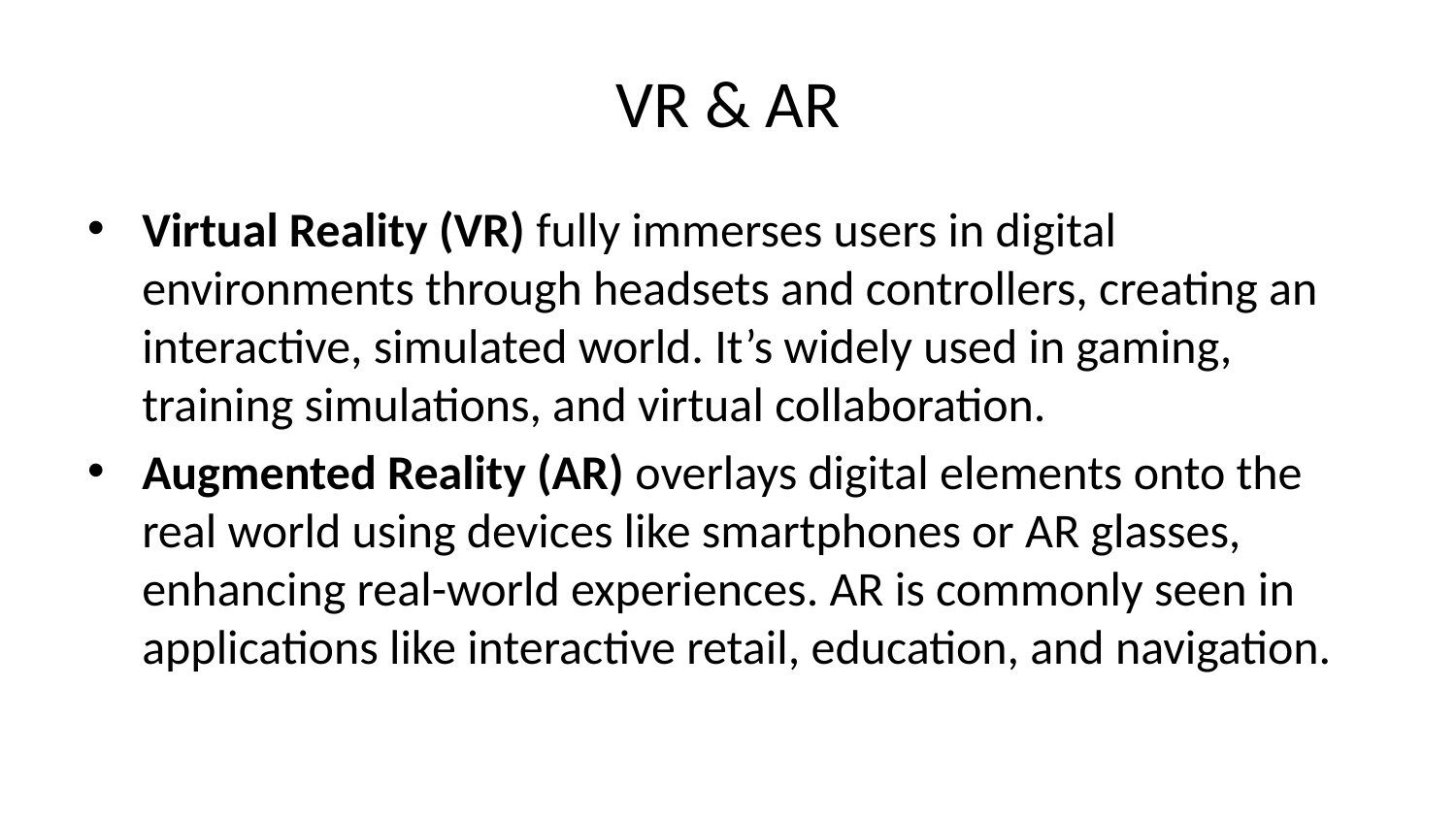

# VR & AR
Virtual Reality (VR) fully immerses users in digital environments through headsets and controllers, creating an interactive, simulated world. It’s widely used in gaming, training simulations, and virtual collaboration.
Augmented Reality (AR) overlays digital elements onto the real world using devices like smartphones or AR glasses, enhancing real-world experiences. AR is commonly seen in applications like interactive retail, education, and navigation.